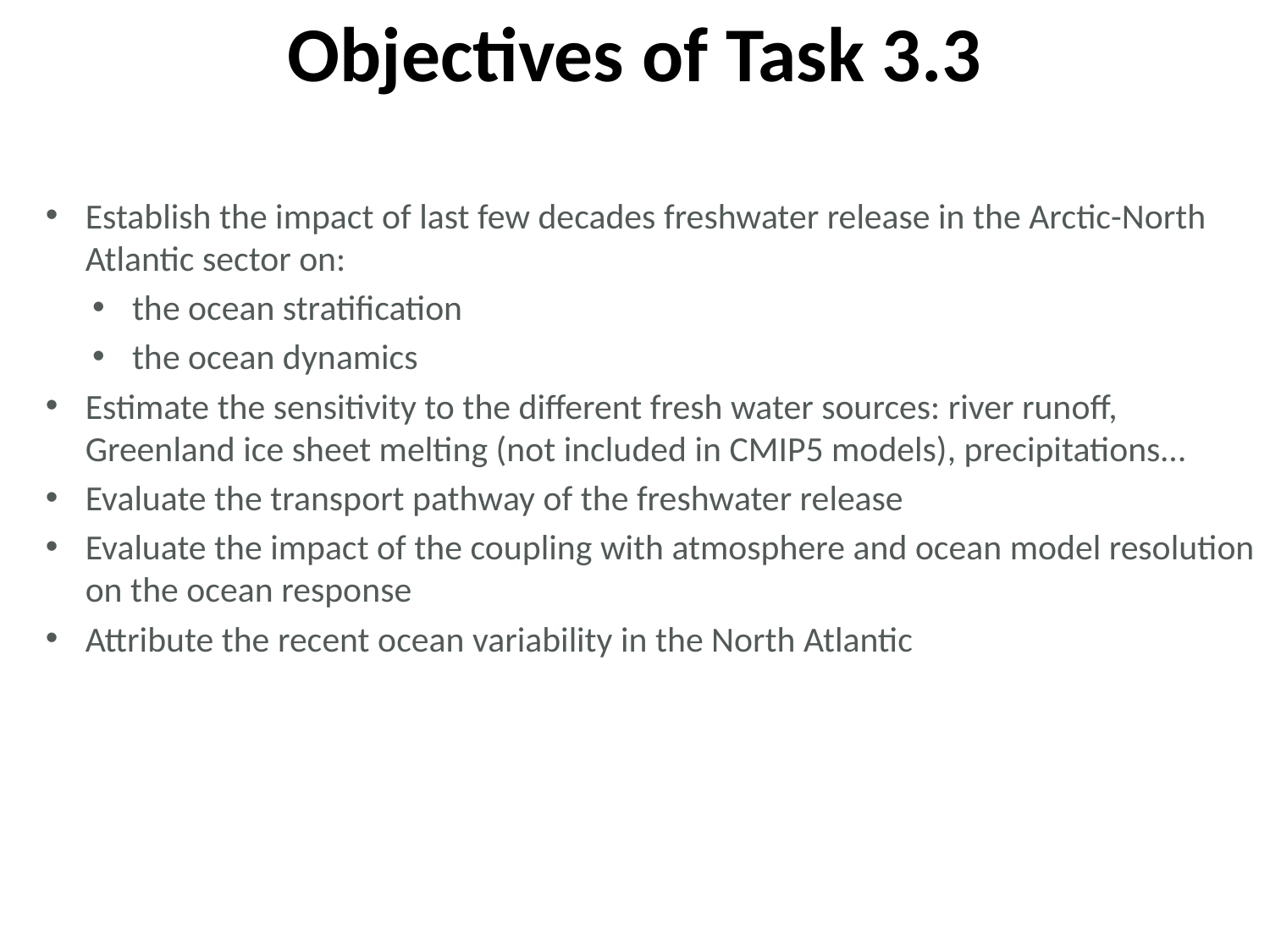

# Objectives of Task 3.3
Establish the impact of last few decades freshwater release in the Arctic-North Atlantic sector on:
the ocean stratification
the ocean dynamics
Estimate the sensitivity to the different fresh water sources: river runoff, Greenland ice sheet melting (not included in CMIP5 models), precipitations…
Evaluate the transport pathway of the freshwater release
Evaluate the impact of the coupling with atmosphere and ocean model resolution on the ocean response
Attribute the recent ocean variability in the North Atlantic